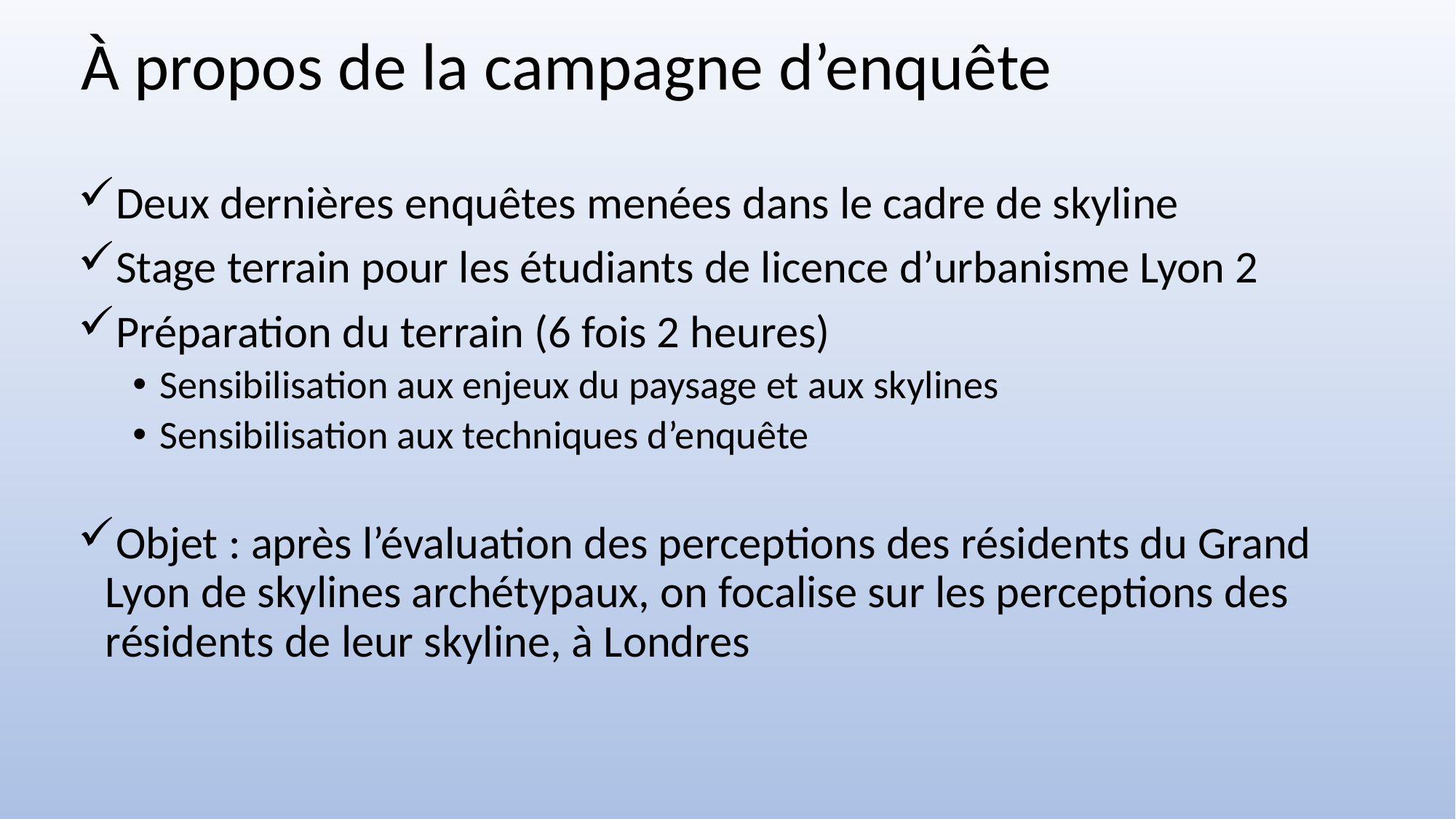

# À propos de la campagne d’enquête
Deux dernières enquêtes menées dans le cadre de skyline
Stage terrain pour les étudiants de licence d’urbanisme Lyon 2
Préparation du terrain (6 fois 2 heures)
Sensibilisation aux enjeux du paysage et aux skylines
Sensibilisation aux techniques d’enquête

Objet : après l’évaluation des perceptions des résidents du Grand Lyon de skylines archétypaux, on focalise sur les perceptions des résidents de leur skyline, à Londres